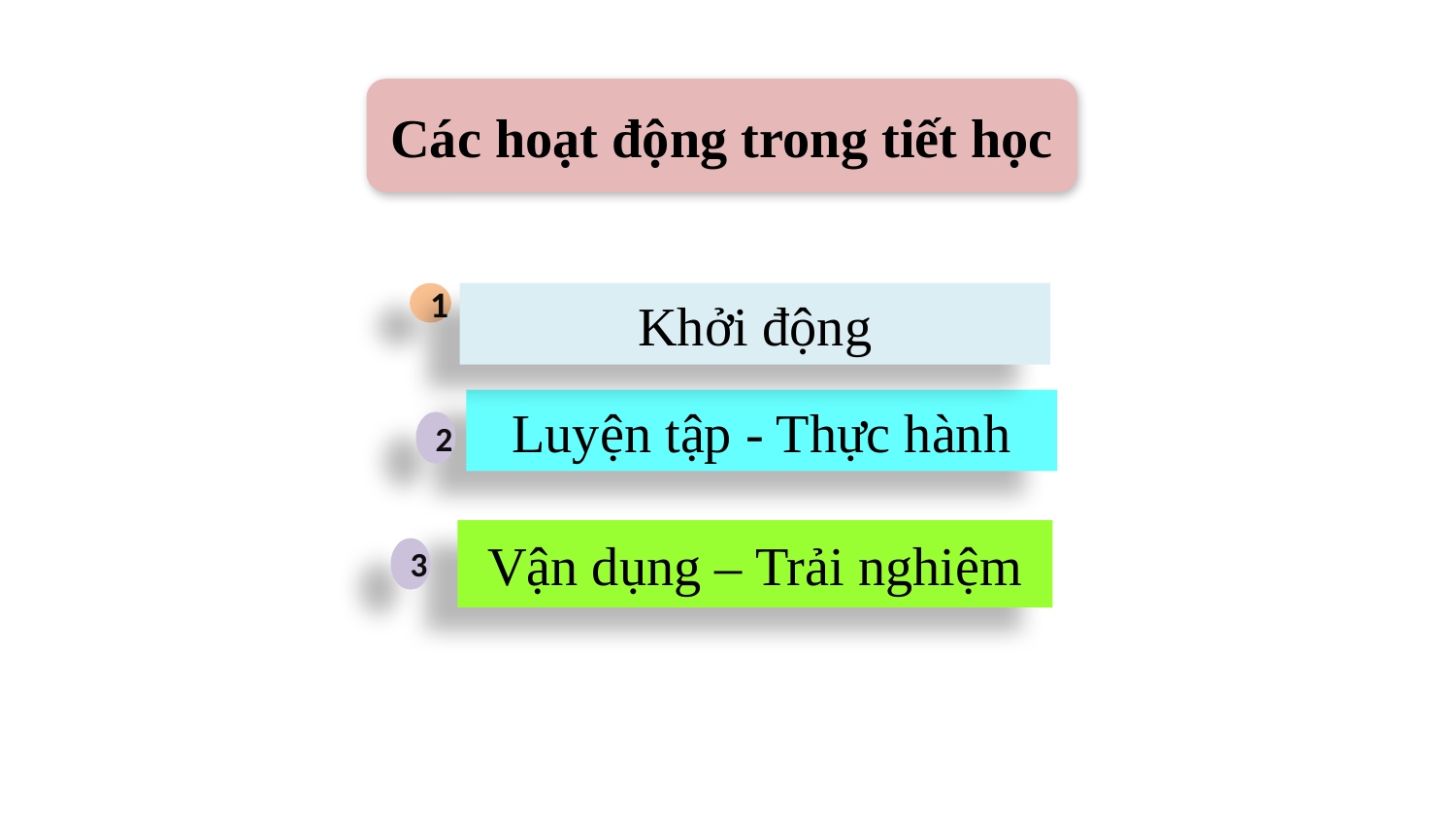

Các hoạt động trong tiết học
1
Khởi động
Luyện tập - Thực hành
2
Vận dụng – Trải nghiệm
3